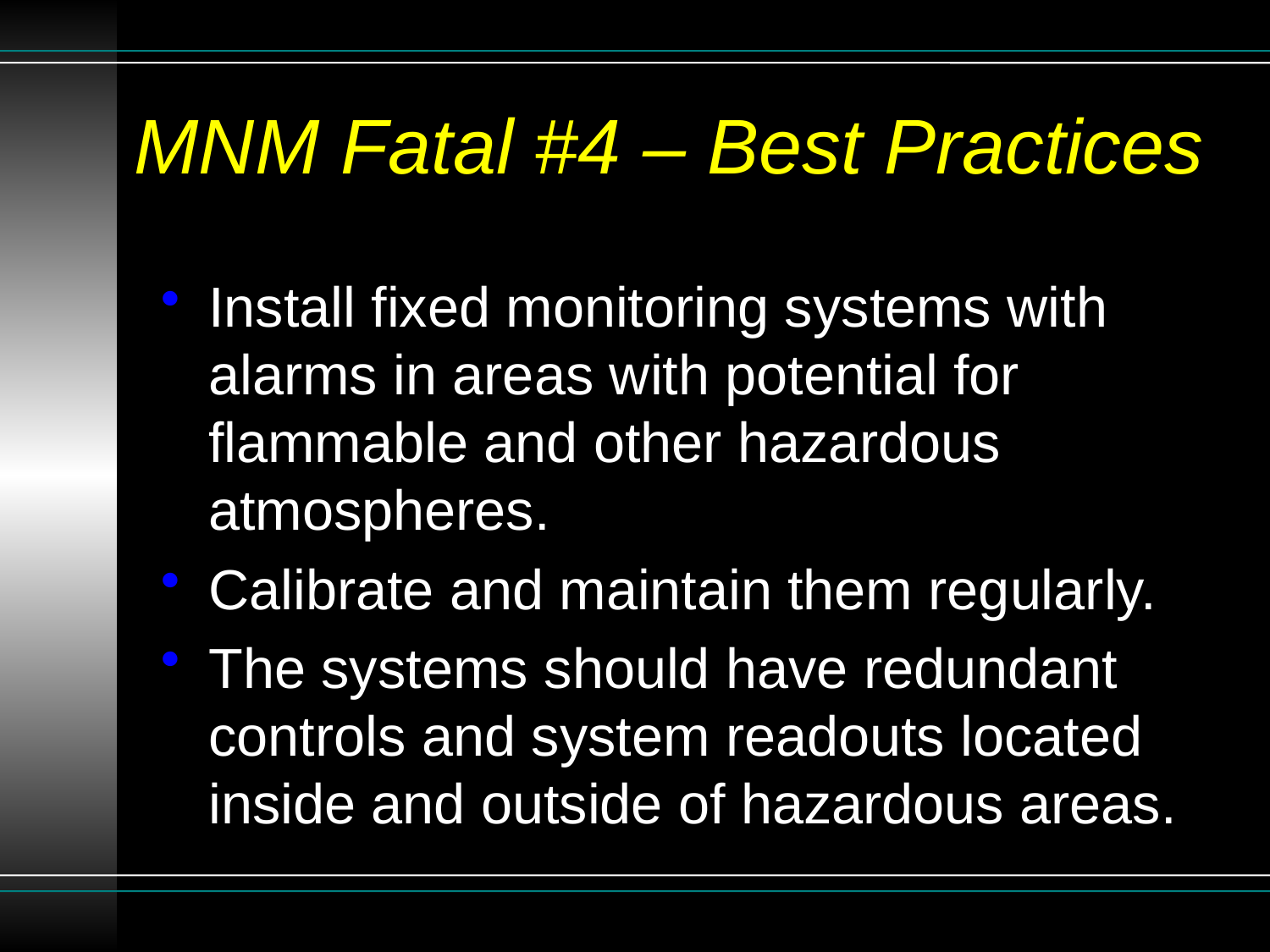

# MNM Fatal #4 – Best Practices
Install fixed monitoring systems with alarms in areas with potential for flammable and other hazardous atmospheres.
Calibrate and maintain them regularly.
The systems should have redundant controls and system readouts located inside and outside of hazardous areas.